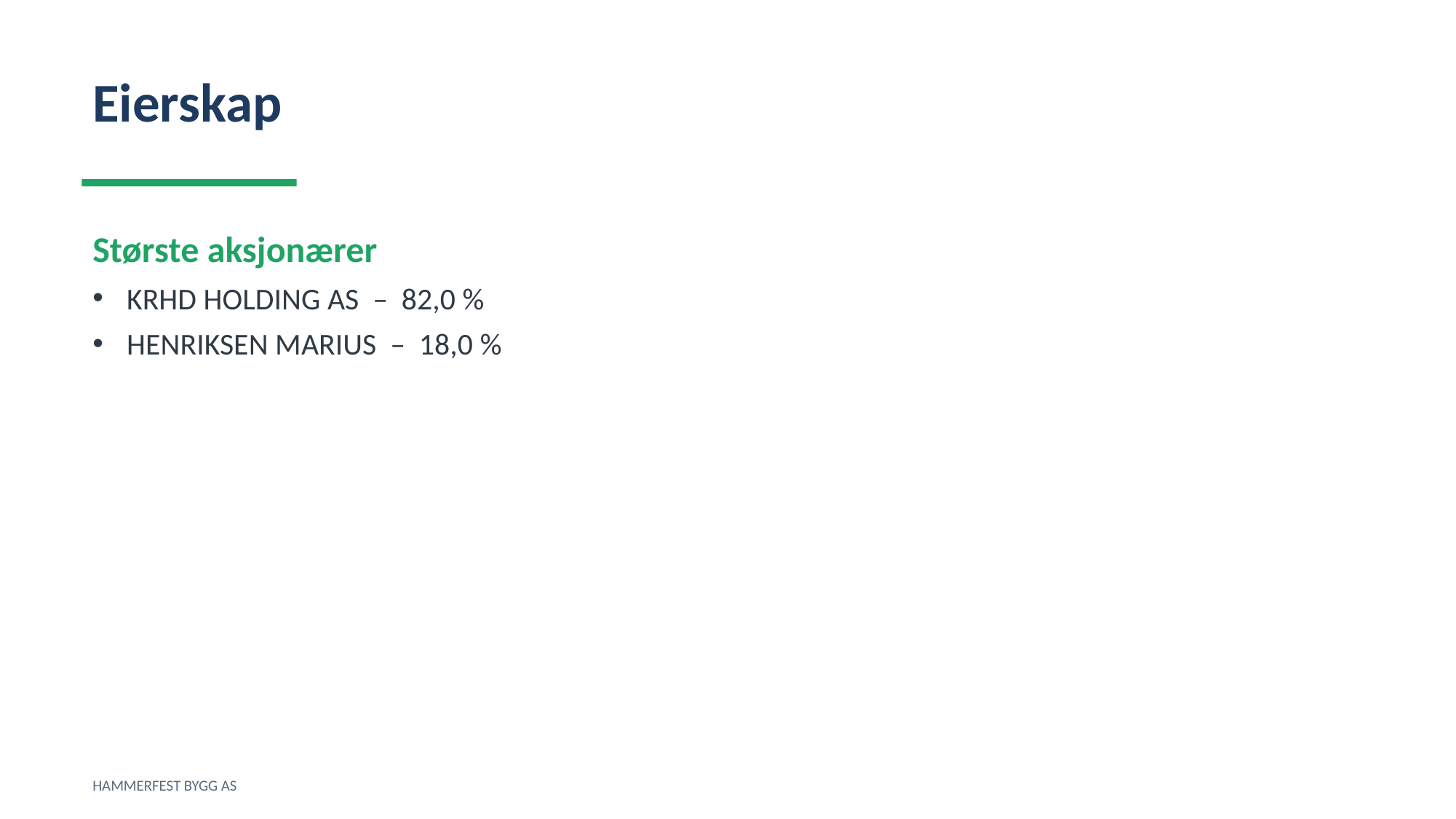

Eierskap

Største aksjonærer
KRHD HOLDING AS  –  82,0 %
HENRIKSEN MARIUS  –  18,0 %
HAMMERFEST BYGG AS